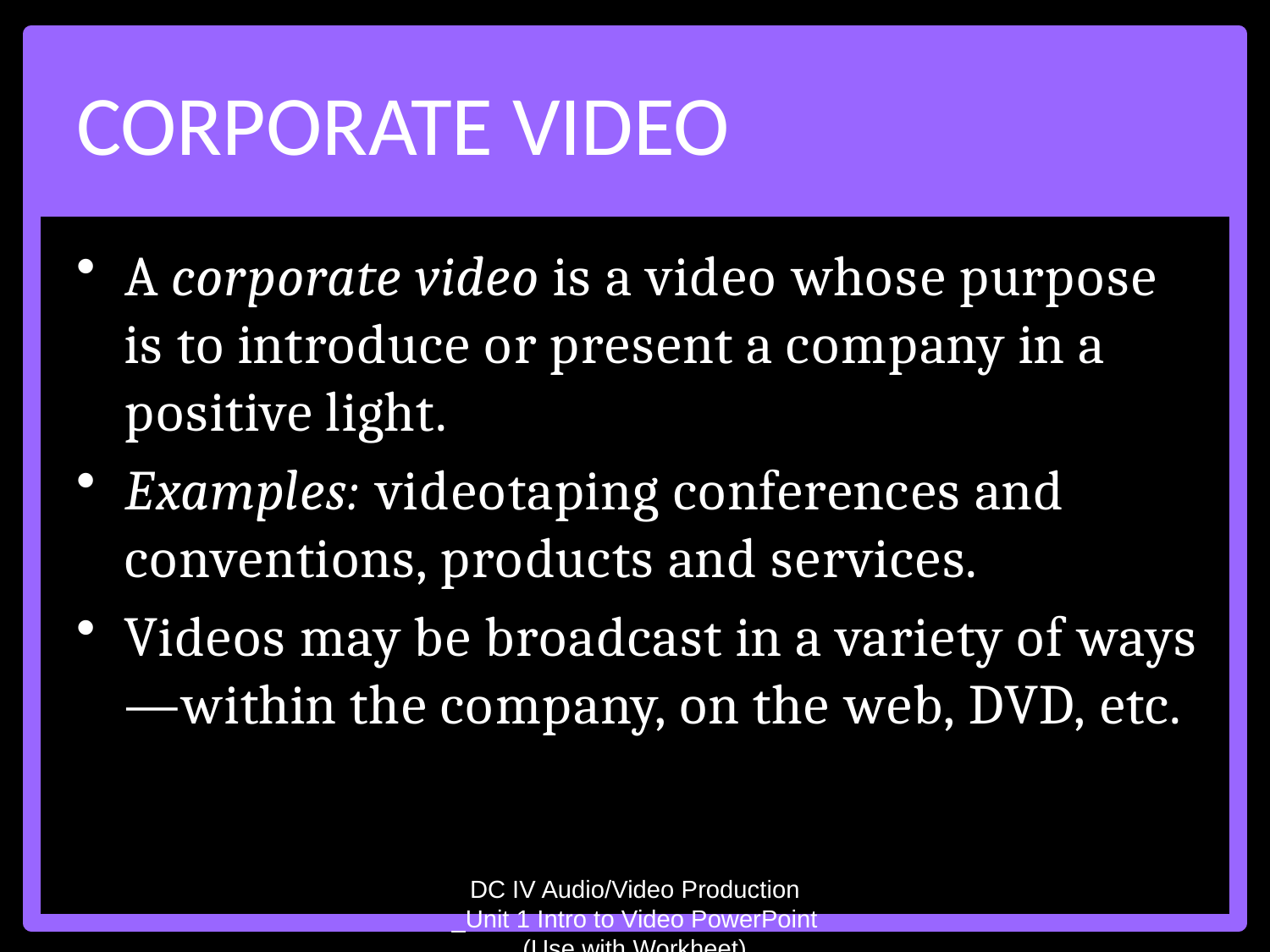

# Corporate Video
A corporate video is a video whose purpose is to introduce or present a company in a positive light.
Examples: videotaping conferences and conventions, products and services.
Videos may be broadcast in a variety of ways—within the company, on the web, DVD, etc.
DC IV Audio/Video Production _Unit 1 Intro to Video PowerPoint (Use with Workheet)